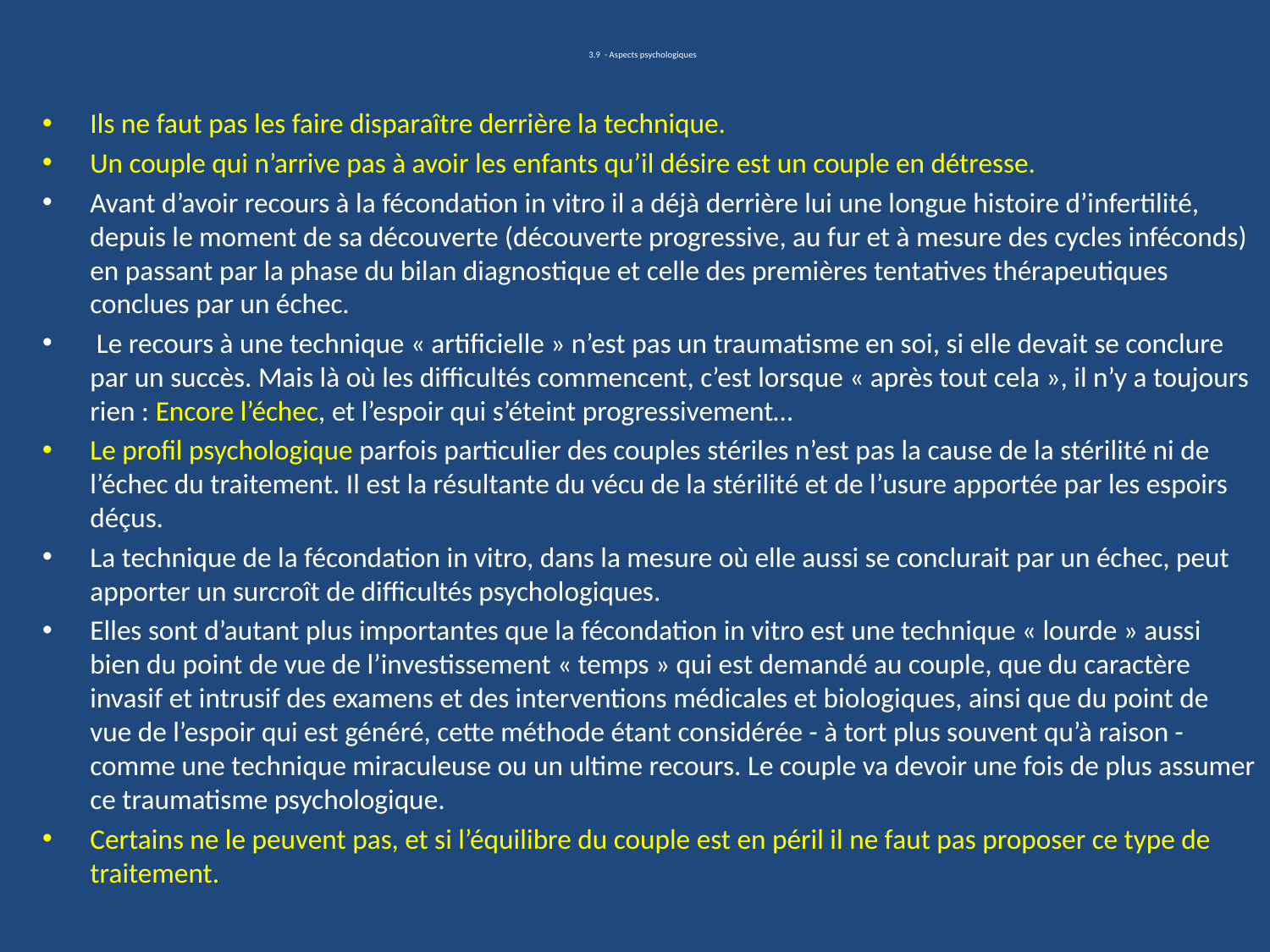

# 3.9  - Aspects psychologiques
Ils ne faut pas les faire disparaître derrière la technique.
Un couple qui n’arrive pas à avoir les enfants qu’il désire est un couple en détresse.
Avant d’avoir recours à la fécondation in vitro il a déjà derrière lui une longue histoire d’infertilité, depuis le moment de sa découverte (découverte progressive, au fur et à mesure des cycles inféconds) en passant par la phase du bilan diagnostique et celle des premières tentatives thérapeutiques conclues par un échec.
 Le recours à une technique « artificielle » n’est pas un traumatisme en soi, si elle devait se conclure par un succès. Mais là où les difficultés commencent, c’est lorsque « après tout cela », il n’y a toujours rien : Encore l’échec, et l’espoir qui s’éteint progressivement…
Le profil psychologique parfois particulier des couples stériles n’est pas la cause de la stérilité ni de l’échec du traitement. Il est la résultante du vécu de la stérilité et de l’usure apportée par les espoirs déçus.
La technique de la fécondation in vitro, dans la mesure où elle aussi se conclurait par un échec, peut apporter un surcroît de difficultés psychologiques.
Elles sont d’autant plus importantes que la fécondation in vitro est une technique « lourde » aussi bien du point de vue de l’investissement « temps » qui est demandé au couple, que du caractère invasif et intrusif des examens et des interventions médicales et biologiques, ainsi que du point de vue de l’espoir qui est généré, cette méthode étant considérée - à tort plus souvent qu’à raison - comme une technique miraculeuse ou un ultime recours. Le couple va devoir une fois de plus assumer ce traumatisme psychologique.
Certains ne le peuvent pas, et si l’équilibre du couple est en péril il ne faut pas proposer ce type de traitement.